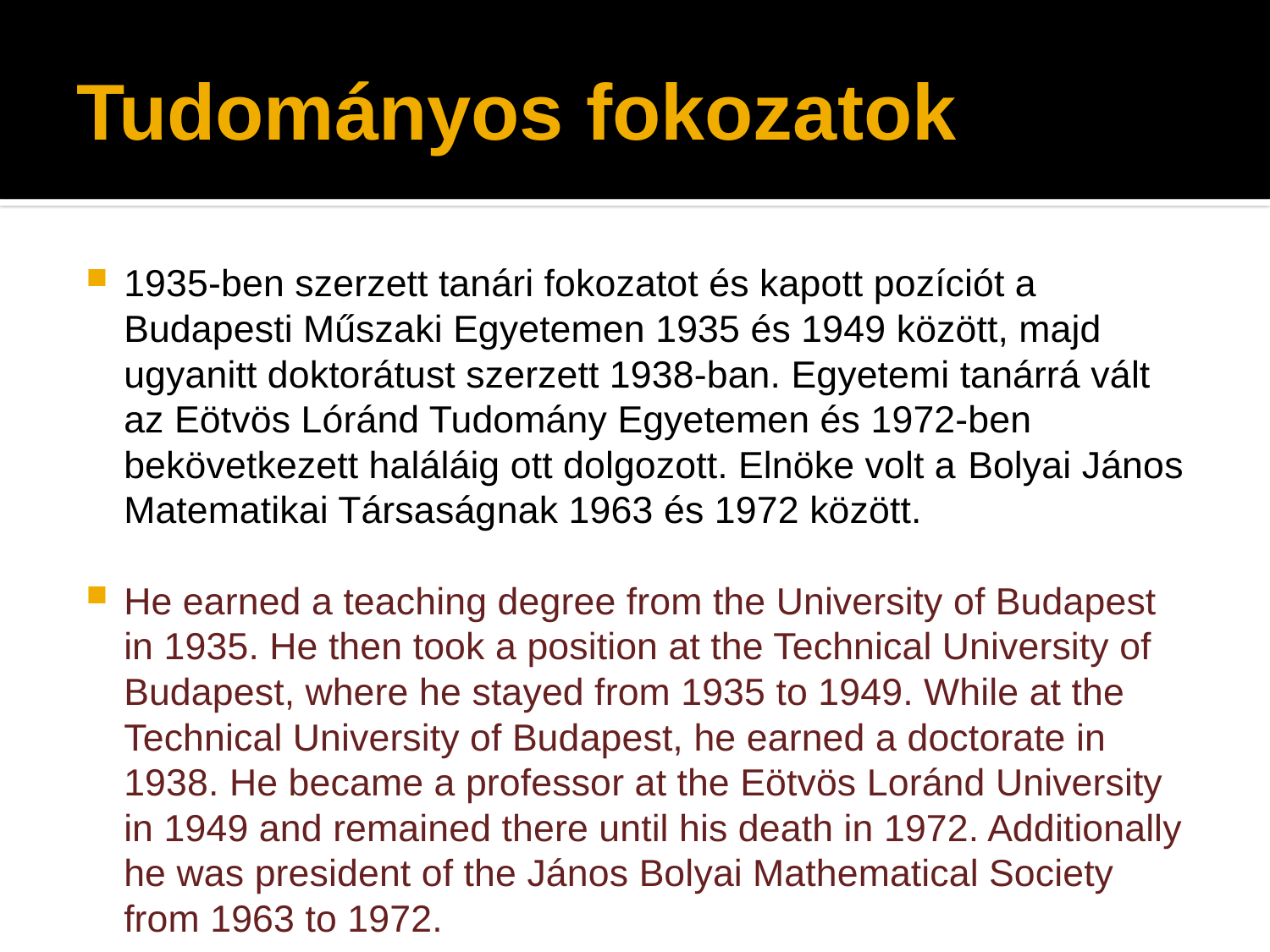

# Tudományos fokozatok
1935-ben szerzett tanári fokozatot és kapott pozíciót a Budapesti Műszaki Egyetemen 1935 és 1949 között, majd ugyanitt doktorátust szerzett 1938-ban. Egyetemi tanárrá vált az Eötvös Lóránd Tudomány Egyetemen és 1972-ben bekövetkezett haláláig ott dolgozott. Elnöke volt a Bolyai János Matematikai Társaságnak 1963 és 1972 között.

He earned a teaching degree from the University of Budapest in 1935. He then took a position at the Technical University of Budapest, where he stayed from 1935 to 1949. While at the Technical University of Budapest, he earned a doctorate in 1938. He became a professor at the Eötvös Loránd University in 1949 and remained there until his death in 1972. Additionally he was president of the János Bolyai Mathematical Society from 1963 to 1972.